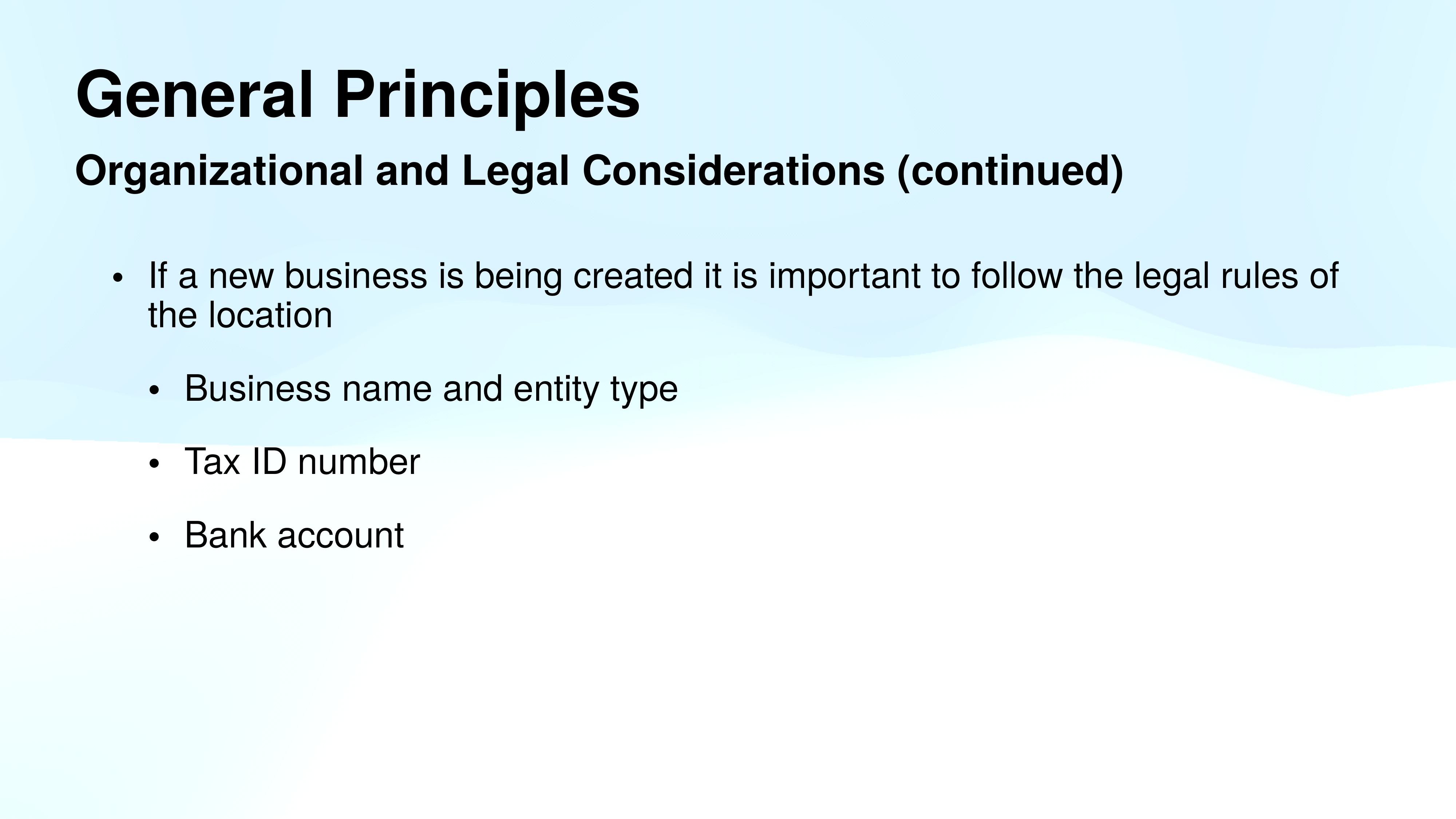

# General Principles
Organizational and Legal Considerations (continued)
If a new business is being created it is important to follow the legal rules of the location
Business name and entity type
Tax ID number
Bank account